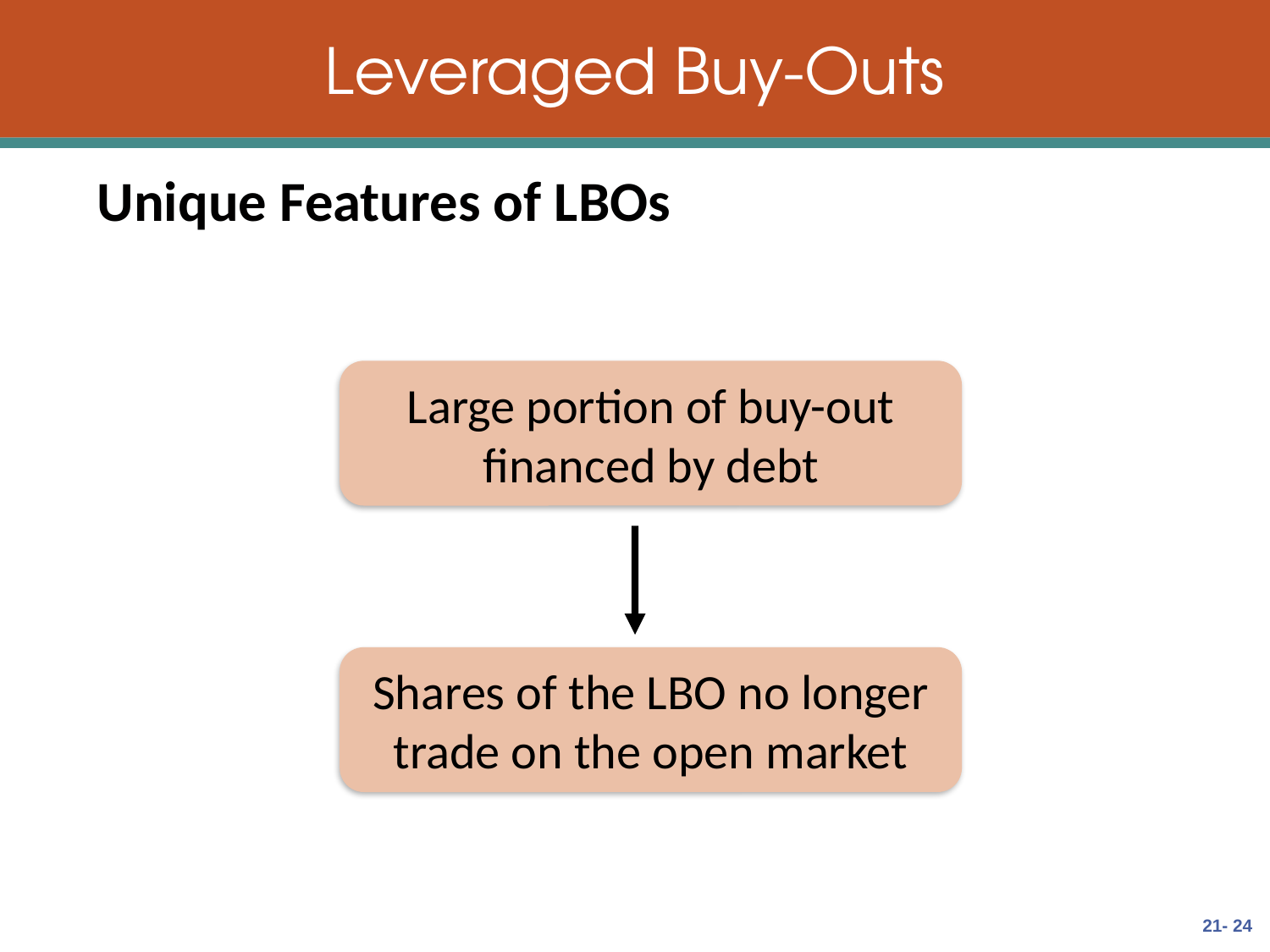

# Leveraged Buy-Outs
Unique Features of LBOs
Large portion of buy-out financed by debt

Shares of the LBO no longer trade on the open market